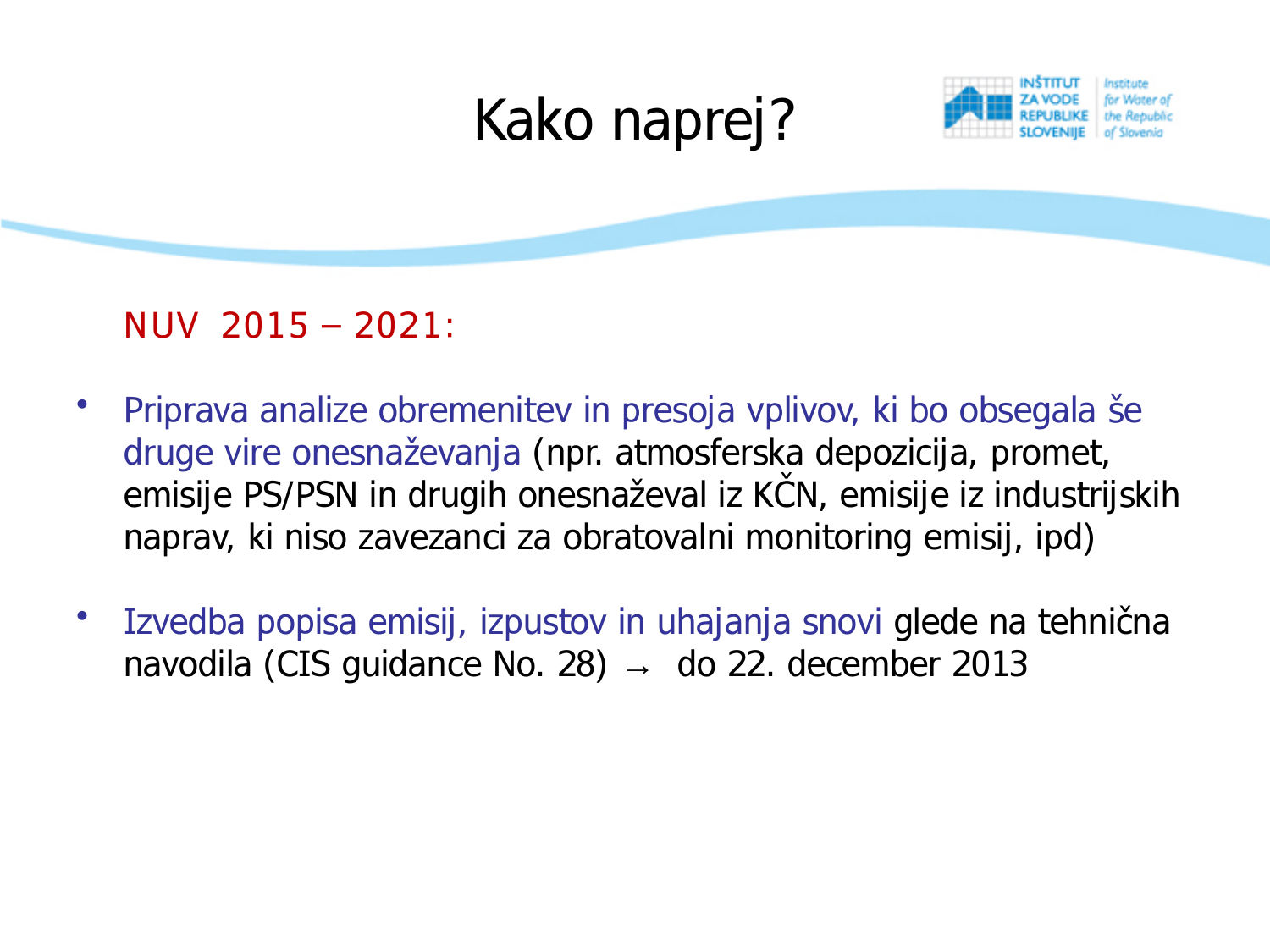

# Kako naprej?
	NUV  2015 – 2021:
Priprava analize obremenitev in presoja vplivov, ki bo obsegala še druge vire onesnaževanja (npr. atmosferska depozicija, promet, emisije PS/PSN in drugih onesnaževal iz KČN, emisije iz industrijskih naprav, ki niso zavezanci za obratovalni monitoring emisij, ipd)
Izvedba popisa emisij, izpustov in uhajanja snovi glede na tehnična navodila (CIS guidance No. 28) →  do 22. december 2013